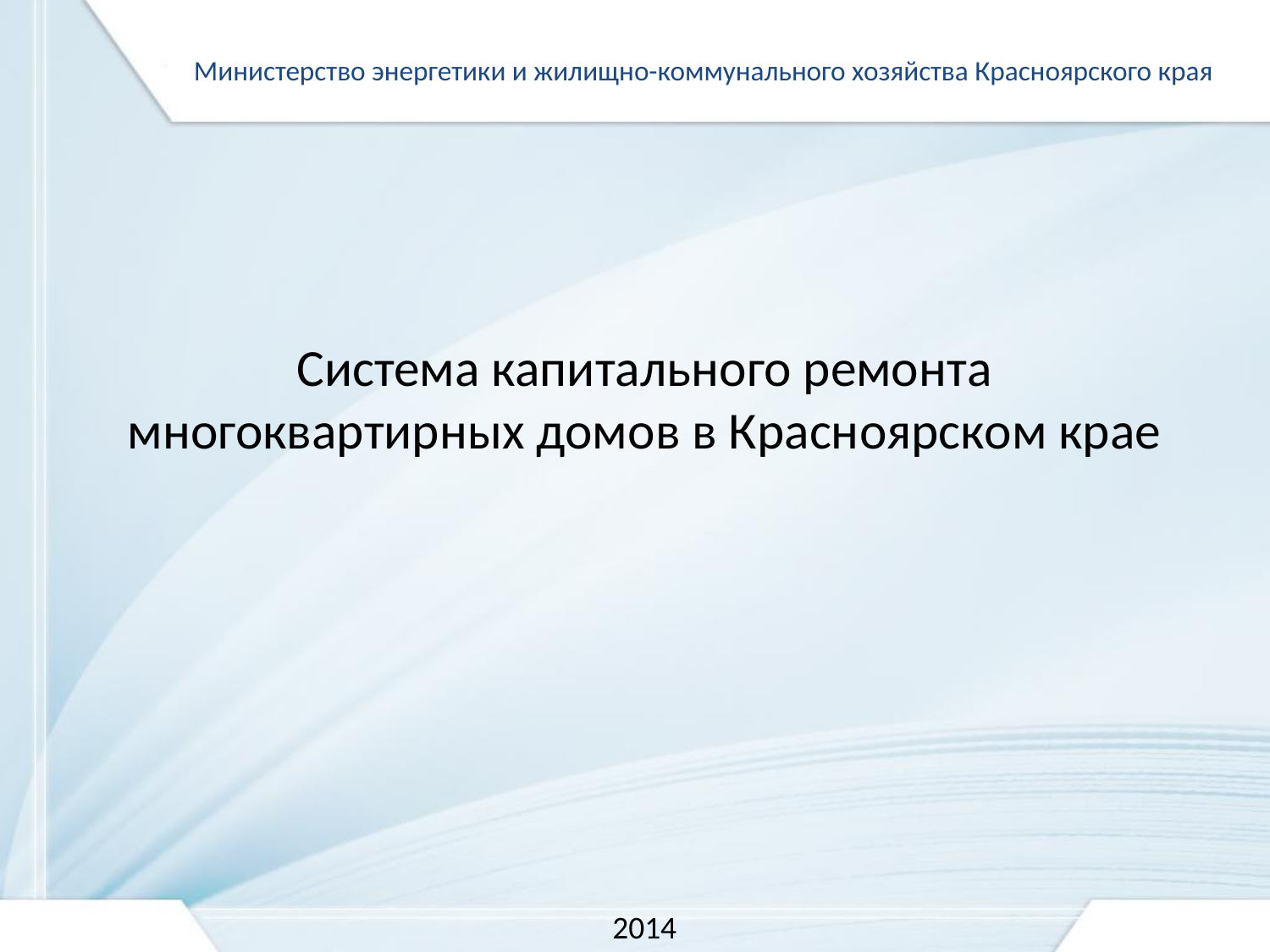

Министерство энергетики и жилищно-коммунального хозяйства Красноярского края
# Система капитального ремонта многоквартирных домов в Красноярском крае
2014